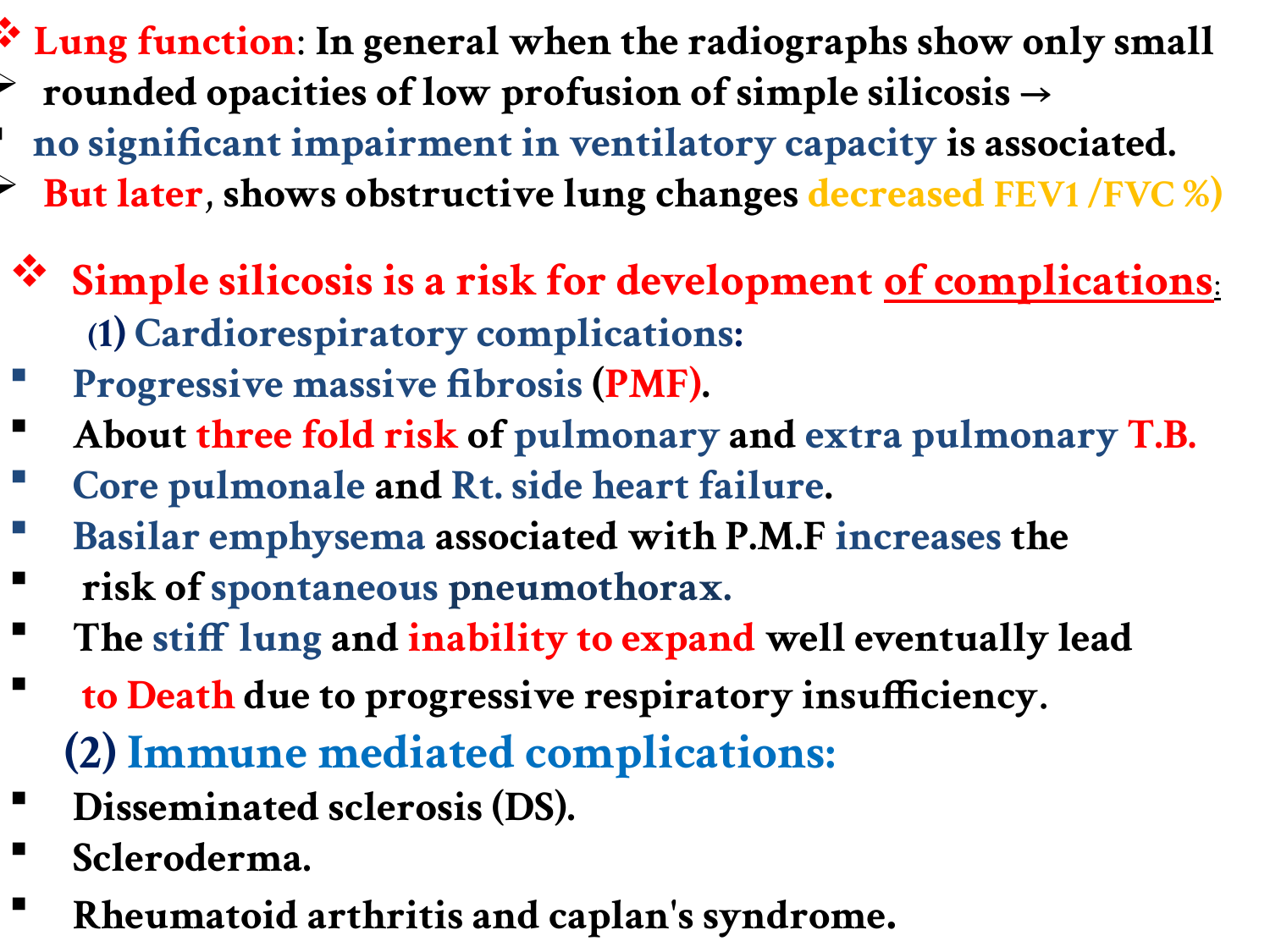

Lung function: In general when the radiographs show only small
 rounded opacities of low profusion of simple silicosis →
 no significant impairment in ventilatory capacity is associated.
 But later, shows obstructive lung changes decreased FEV1 /FVC %)
Simple silicosis is a risk for development of complications:
            (1) Cardiorespiratory complications:
Progressive massive fibrosis (PMF).
About three fold risk of pulmonary and extra pulmonary T.B.
Core pulmonale and Rt. side heart failure.
Basilar emphysema associated with P.M.F increases the
 risk of spontaneous pneumothorax.
The stiff lung and inability to expand well eventually lead
 to Death due to progressive respiratory insufficiency.
     (2) Immune mediated complications:
Disseminated sclerosis (DS).
Scleroderma.
Rheumatoid arthritis and caplan's syndrome.